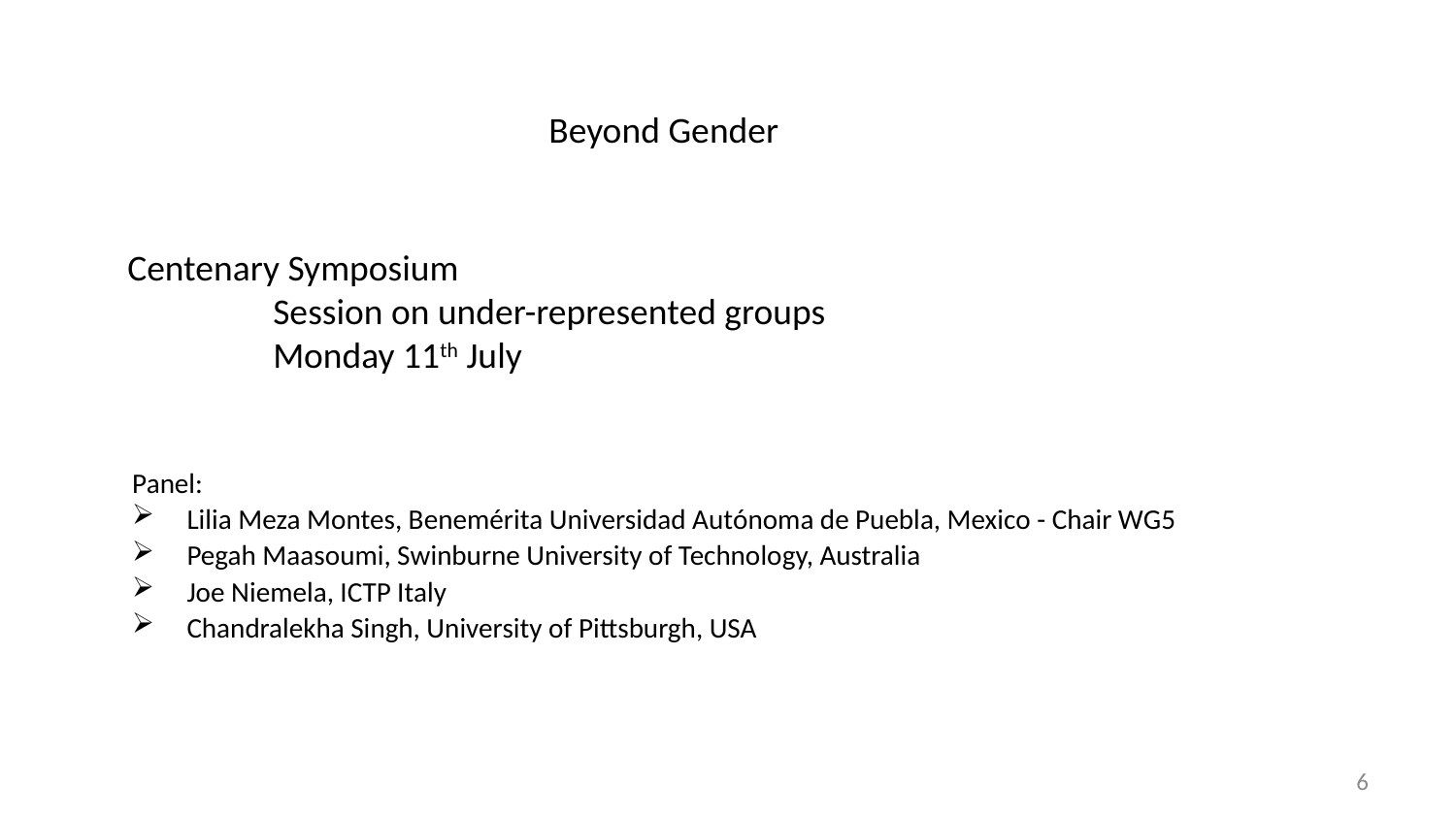

Beyond Gender
Centenary Symposium
	Session on under-represented groups
	Monday 11th July
Panel:
Lilia Meza Montes, Benemérita Universidad Autónoma de Puebla, Mexico - Chair WG5
Pegah Maasoumi, Swinburne University of Technology, Australia
Joe Niemela, ICTP Italy
Chandralekha Singh, University of Pittsburgh, USA
6